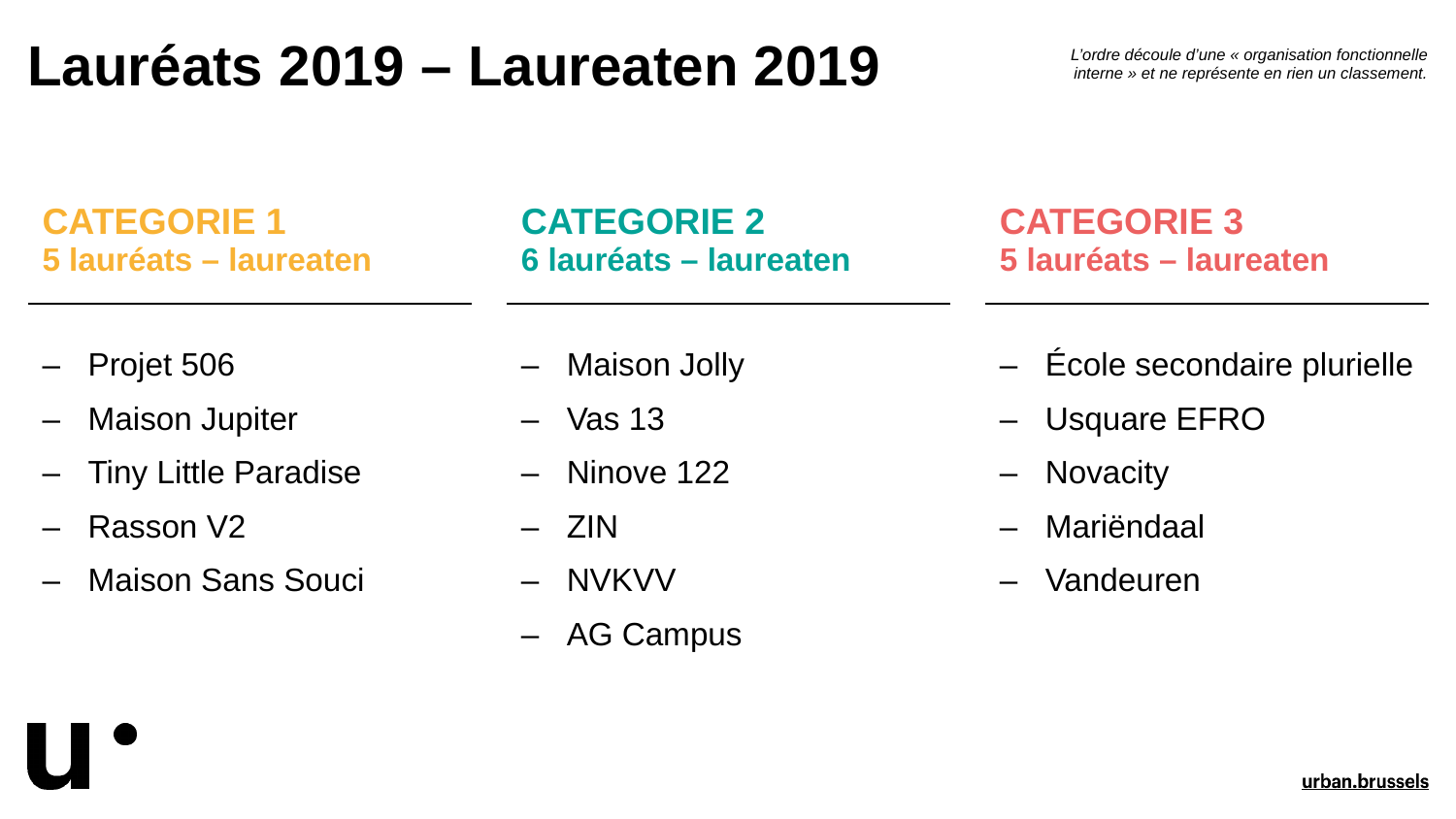

# Lauréats 2019 – Laureaten 2019
L’ordre découle d’une « organisation fonctionnelle interne » et ne représente en rien un classement.
| CATEGORIE 1 5 lauréats – laureaten |  | CATEGORIE 2 6 lauréats – laureaten |  | CATEGORIE 3 5 lauréats – laureaten |
| --- | --- | --- | --- | --- |
| Projet 506 Maison Jupiter Tiny Little Paradise Rasson V2 Maison Sans Souci |  | Maison Jolly Vas 13 Ninove 122 ZIN NVKVV AG Campus |  | École secondaire plurielle Usquare EFRO Novacity Mariëndaal Vandeuren |